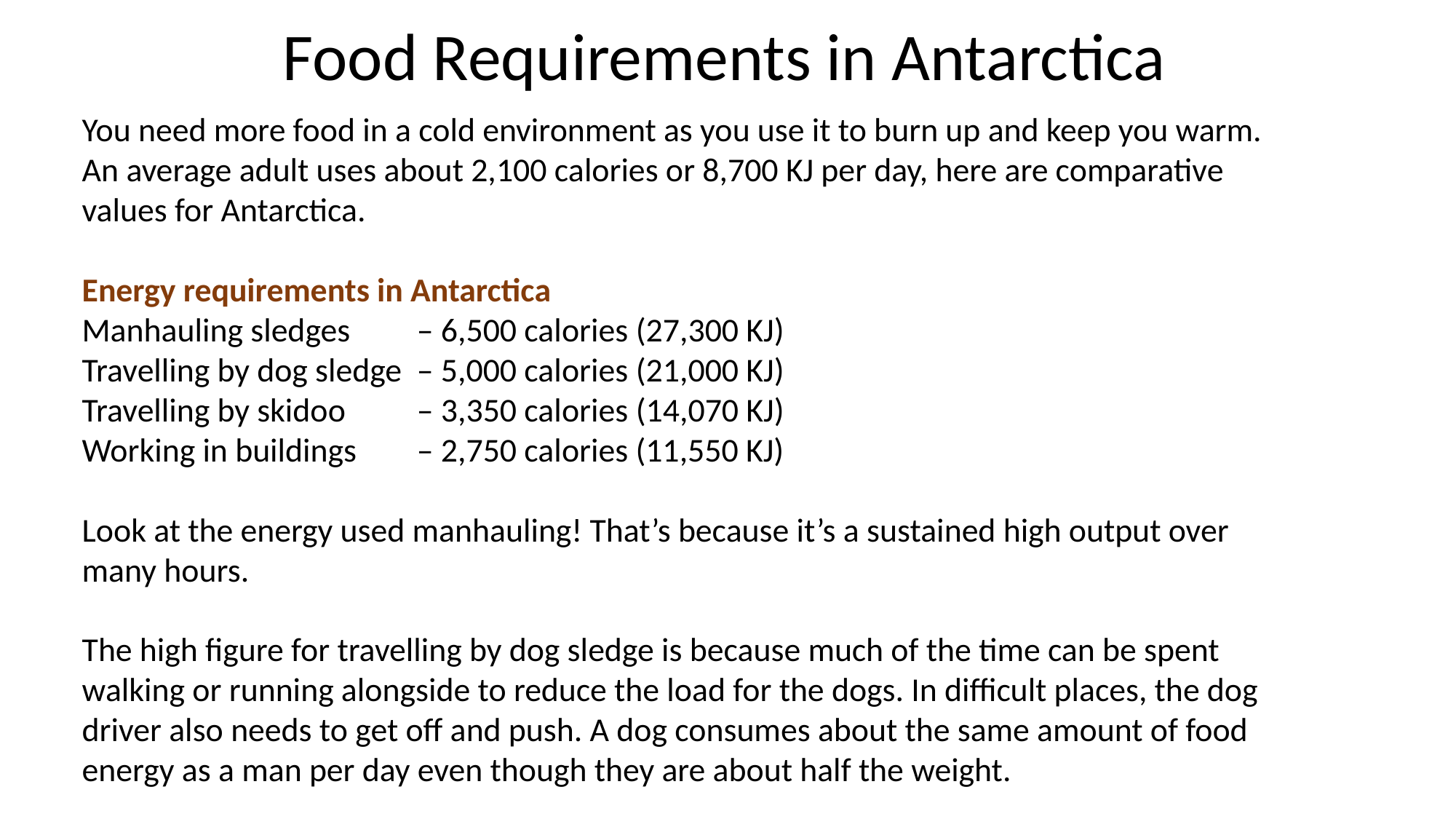

# Food Requirements in Antarctica
You need more food in a cold environment as you use it to burn up and keep you warm. An average adult uses about 2,100 calories or 8,700 KJ per day, here are comparative values for Antarctica.

Energy requirements in Antarctica
Manhauling sledges	 – 6,500 calories (27,300 KJ)
Travelling by dog sledge	 – 5,000 calories (21,000 KJ)
Travelling by skidoo	 – 3,350 calories (14,070 KJ)
Working in buildings	 – 2,750 calories (11,550 KJ)

Look at the energy used manhauling! That’s because it’s a sustained high output over many hours.

The high figure for travelling by dog sledge is because much of the time can be spent walking or running alongside to reduce the load for the dogs. In difficult places, the dog driver also needs to get off and push. A dog consumes about the same amount of food energy as a man per day even though they are about half the weight.